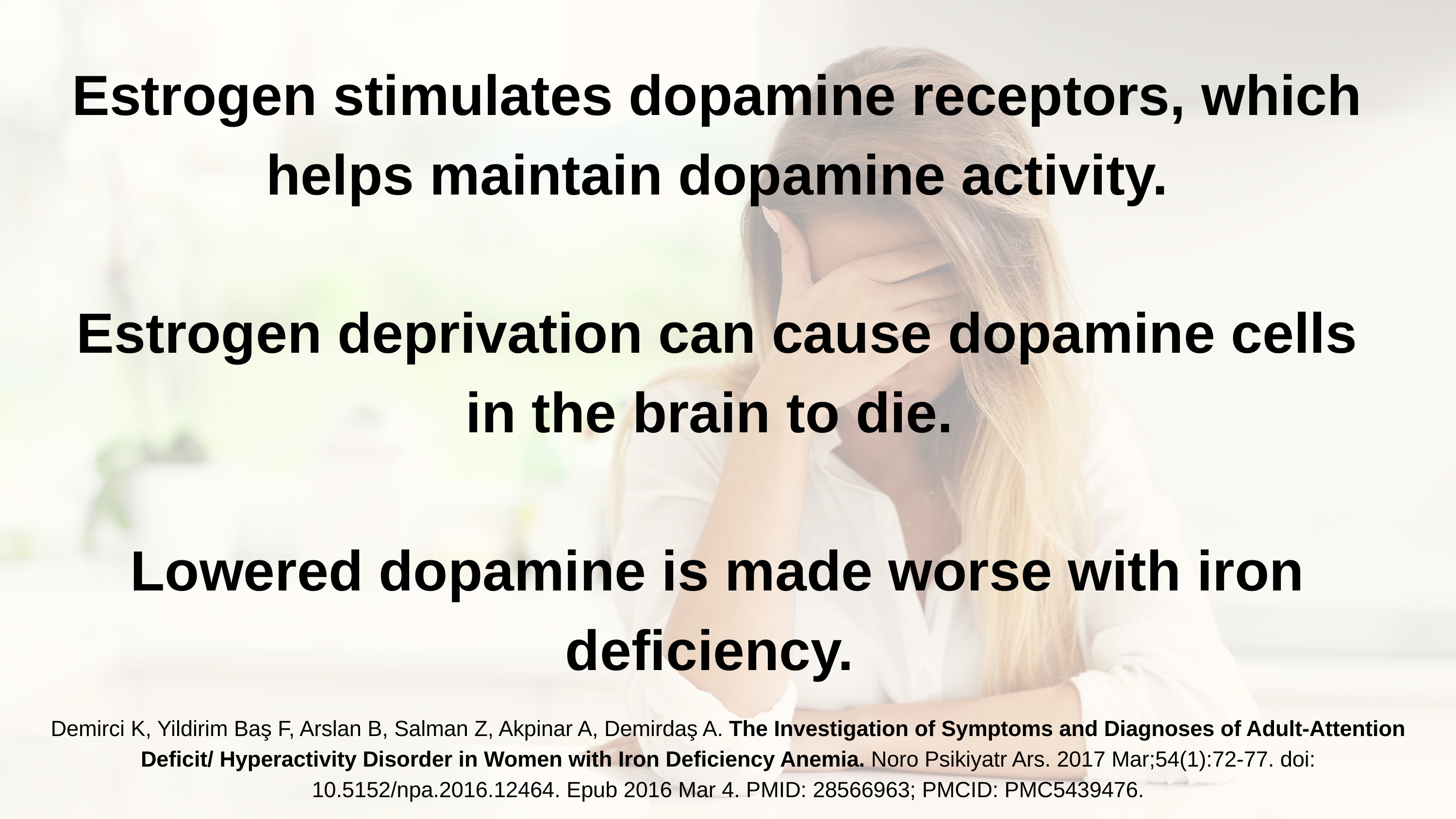

Estrogen stimulates dopamine receptors, which helps maintain dopamine activity.

Estrogen deprivation can cause dopamine cells in the brain to die.

Lowered dopamine is made worse with iron deficiency.
Demirci K, Yildirim Baş F, Arslan B, Salman Z, Akpinar A, Demirdaş A. The Investigation of Symptoms and Diagnoses of Adult-Attention Deficit/ Hyperactivity Disorder in Women with Iron Deficiency Anemia. Noro Psikiyatr Ars. 2017 Mar;54(1):72-77. doi: 10.5152/npa.2016.12464. Epub 2016 Mar 4. PMID: 28566963; PMCID: PMC5439476.